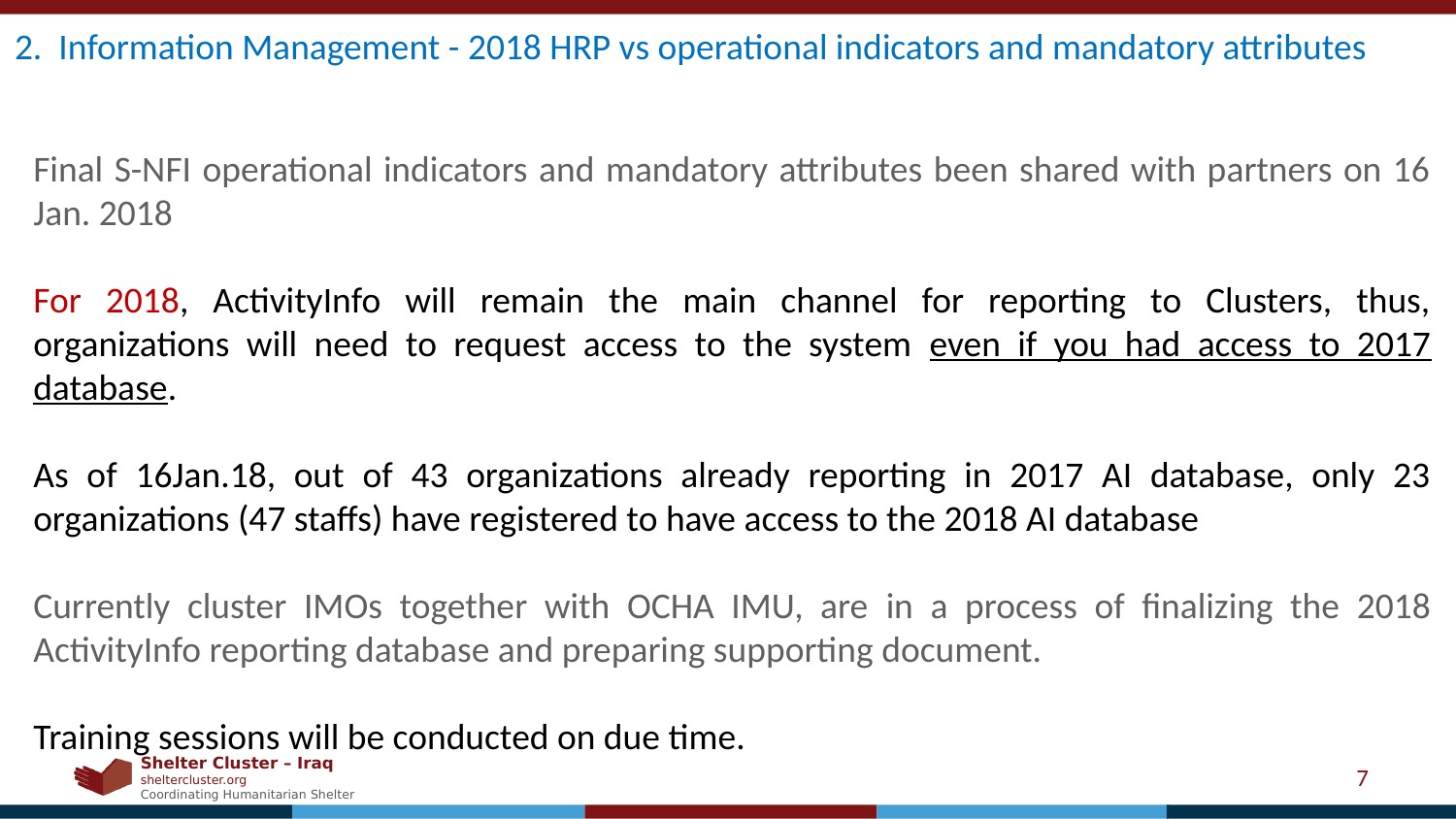

2.  Information Management - 2018 HRP vs operational indicators and mandatory attributes
Final S-NFI operational indicators and mandatory attributes been shared with partners on 16 Jan. 2018

For 2018, ActivityInfo will remain the main channel for reporting to Clusters, thus, organizations will need to request access to the system even if you had access to 2017 database.

As of 16Jan.18, out of 43 organizations already reporting in 2017 AI database, only 23 organizations (47 staffs) have registered to have access to the 2018 AI database

Currently cluster IMOs together with OCHA IMU, are in a process of finalizing the 2018 ActivityInfo reporting database and preparing supporting document.

Training sessions will be conducted on due time.
7